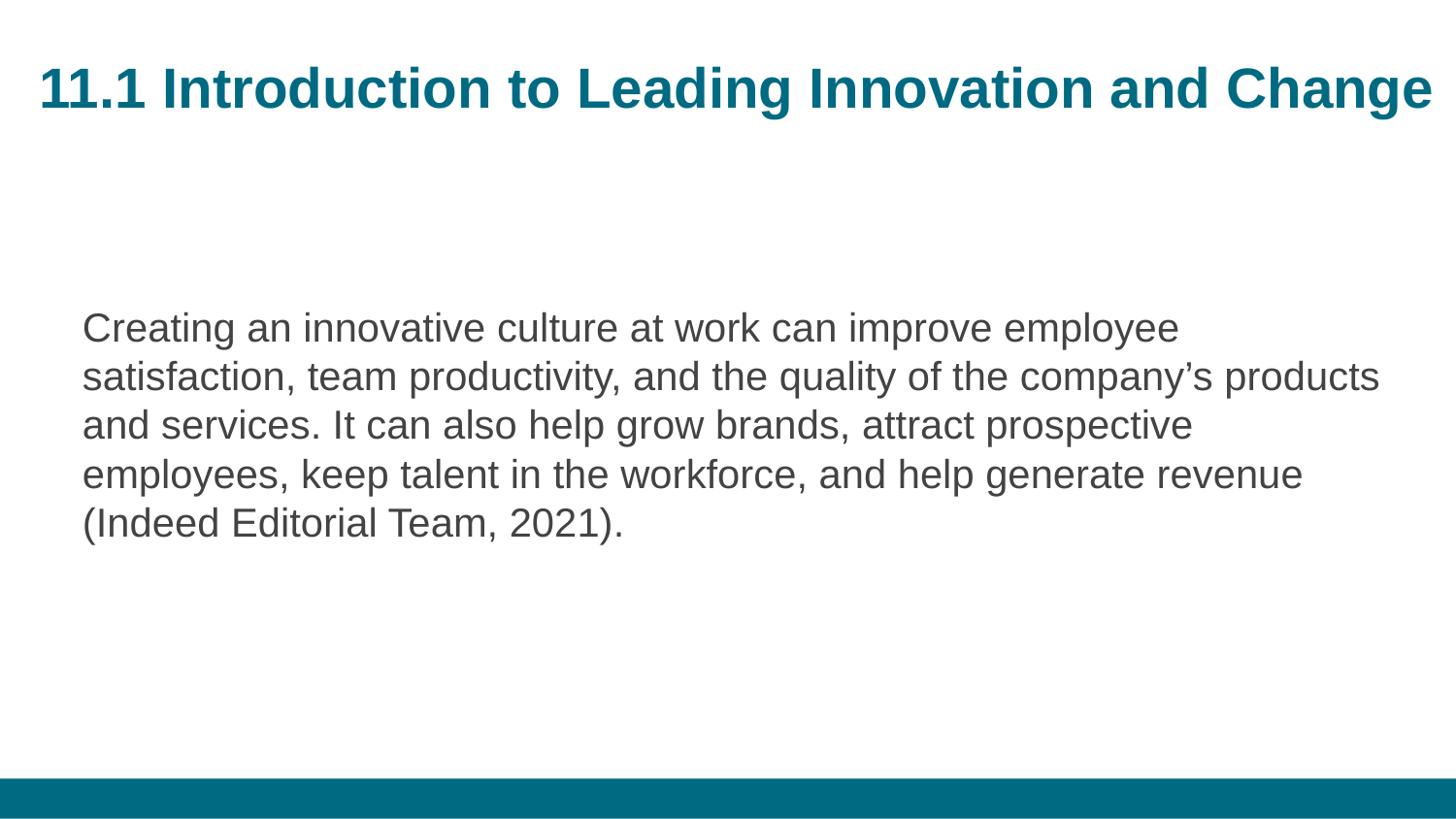

# 11.1 Introduction to Leading Innovation and Change
Creating an innovative culture at work can improve employee satisfaction, team productivity, and the quality of the company’s products and services. It can also help grow brands, attract prospective employees, keep talent in the workforce, and help generate revenue (Indeed Editorial Team, 2021).